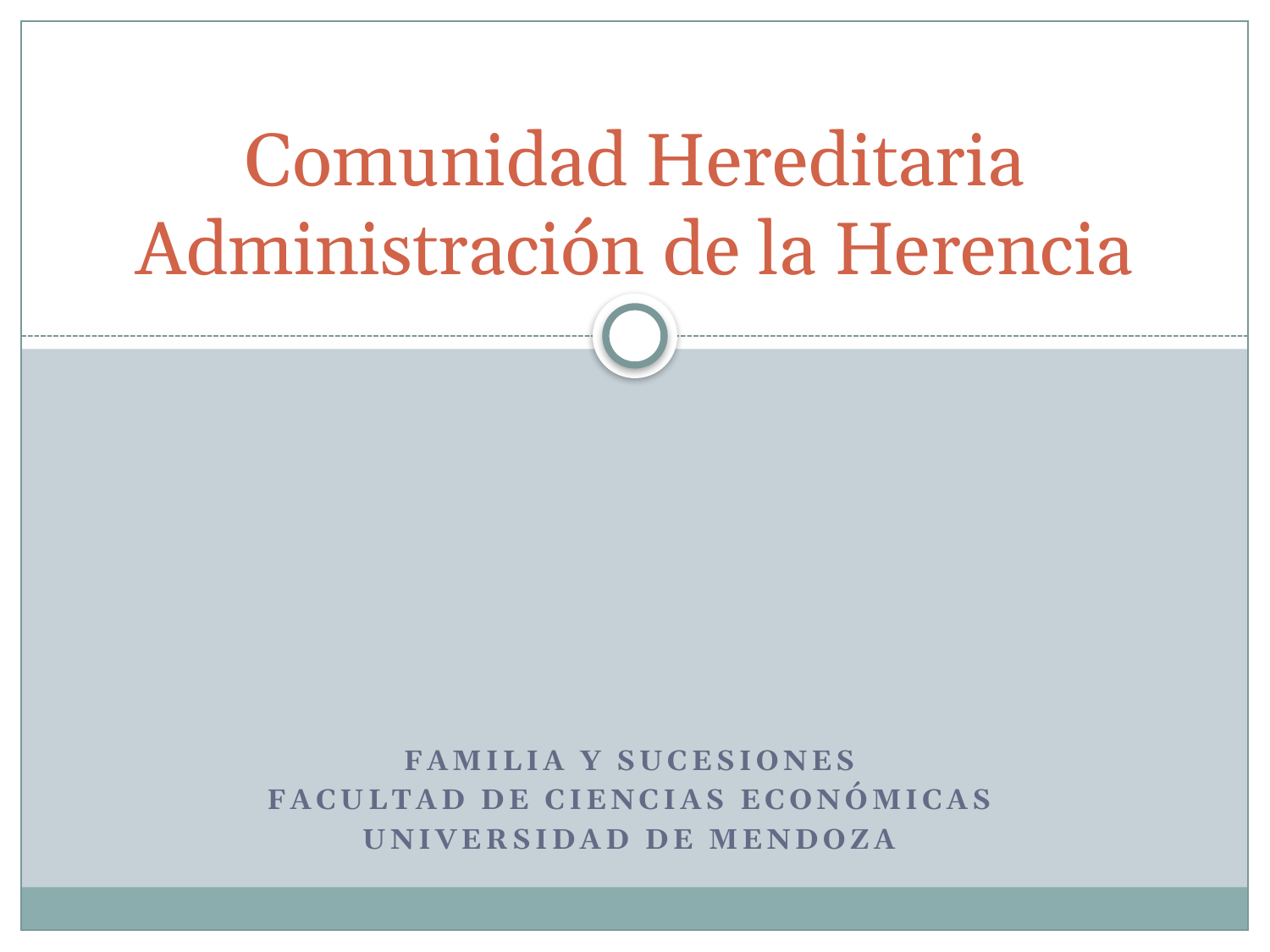

# Comunidad Hereditaria Administración de la Herencia
Familia y sucesiones
Facultad de ciencias económicas
Universidad de Mendoza